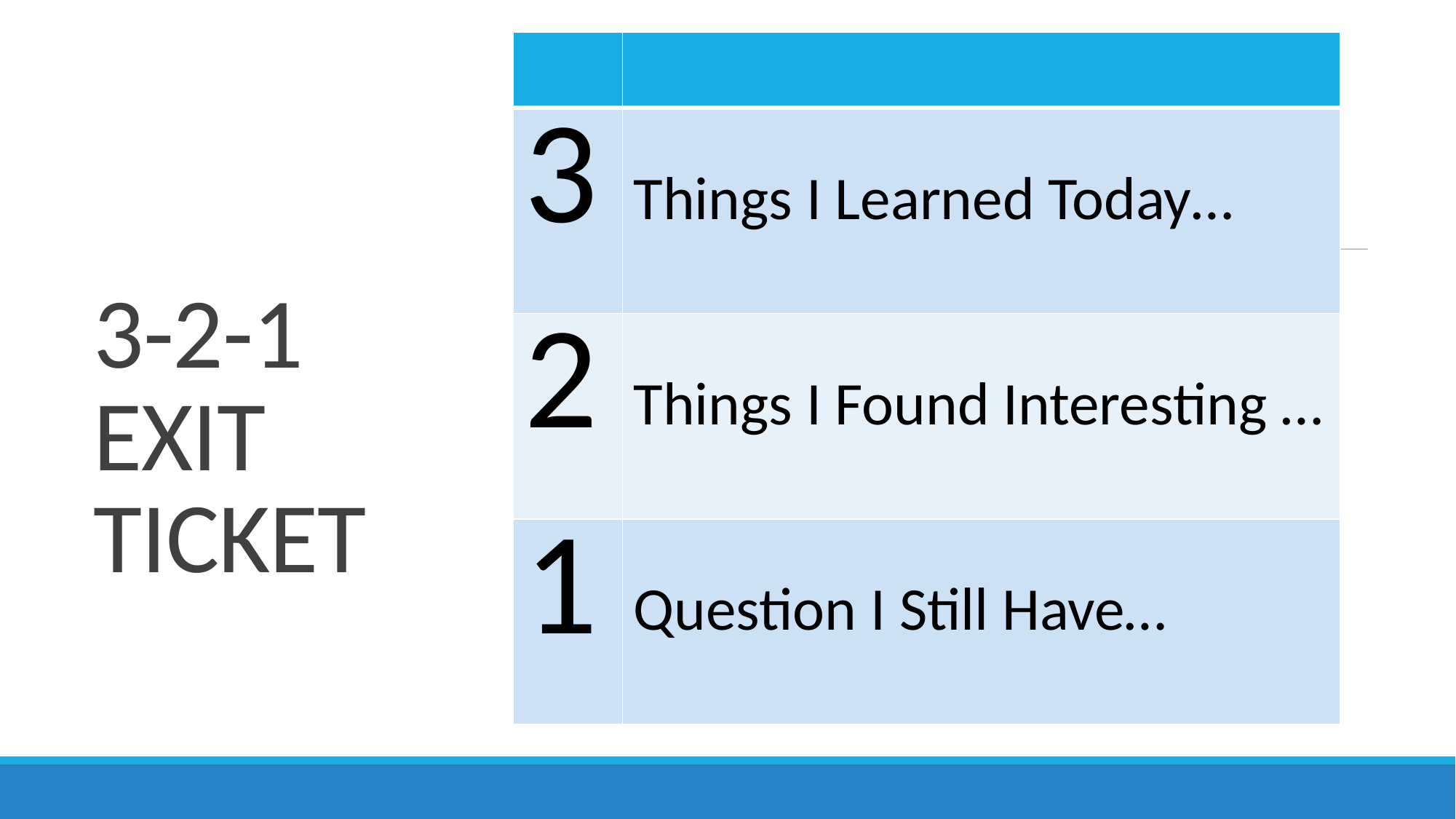

|  |  |
| --- | --- |
| 3 | Things I Learned Today… |
| 2 | Things I Found Interesting … |
| 1 | Question I Still Have… |
# 3-2-1 EXIT TICKET
3